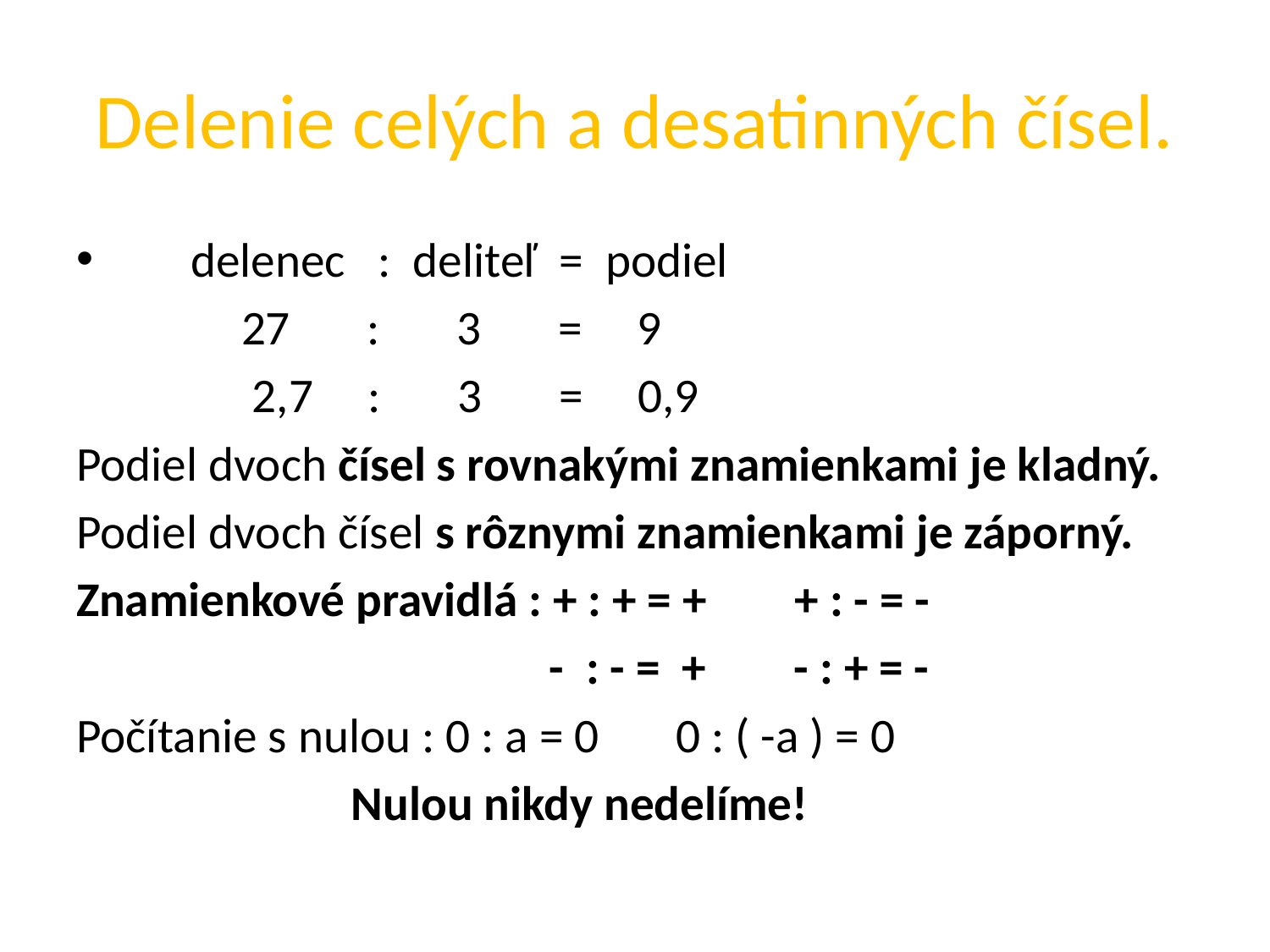

# Delenie celých a desatinných čísel.
      delenec   :  deliteľ  =  podiel
               27       :       3       =     9
                2,7     :       3       =     0,9
Podiel dvoch čísel s rovnakými znamienkami je kladný.
Podiel dvoch čísel s rôznymi znamienkami je záporný.
Znamienkové pravidlá : + : + = +        + : - = -
                                           -  : - =  +        - : + = -
Počítanie s nulou : 0 : a = 0       0 : ( -a ) = 0
                         Nulou nikdy nedelíme!